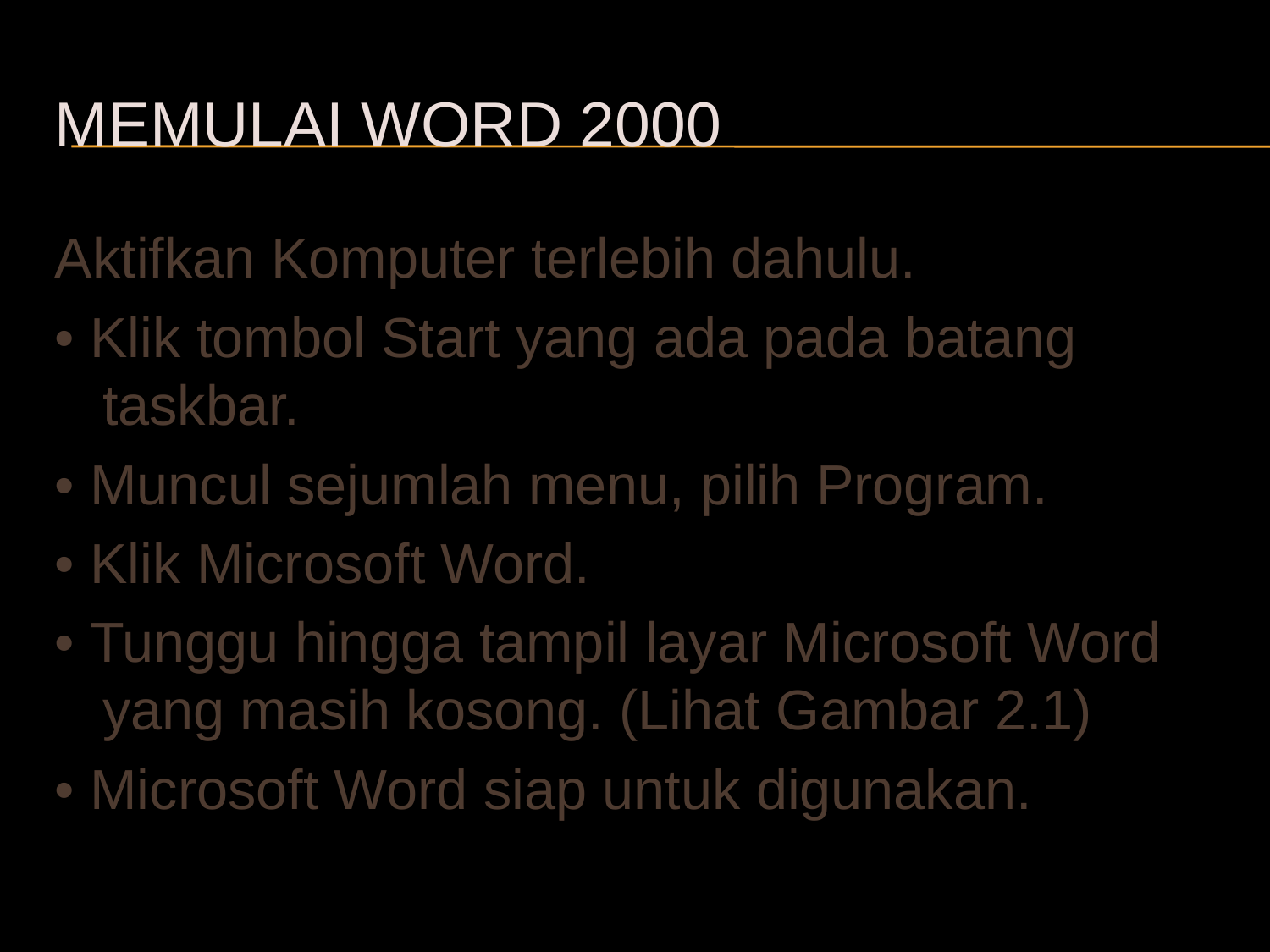

# Memulai Word 2000
Aktifkan Komputer terlebih dahulu.
• Klik tombol Start yang ada pada batang taskbar.
• Muncul sejumlah menu, pilih Program.
• Klik Microsoft Word.
• Tunggu hingga tampil layar Microsoft Word yang masih kosong. (Lihat Gambar 2.1)
• Microsoft Word siap untuk digunakan.